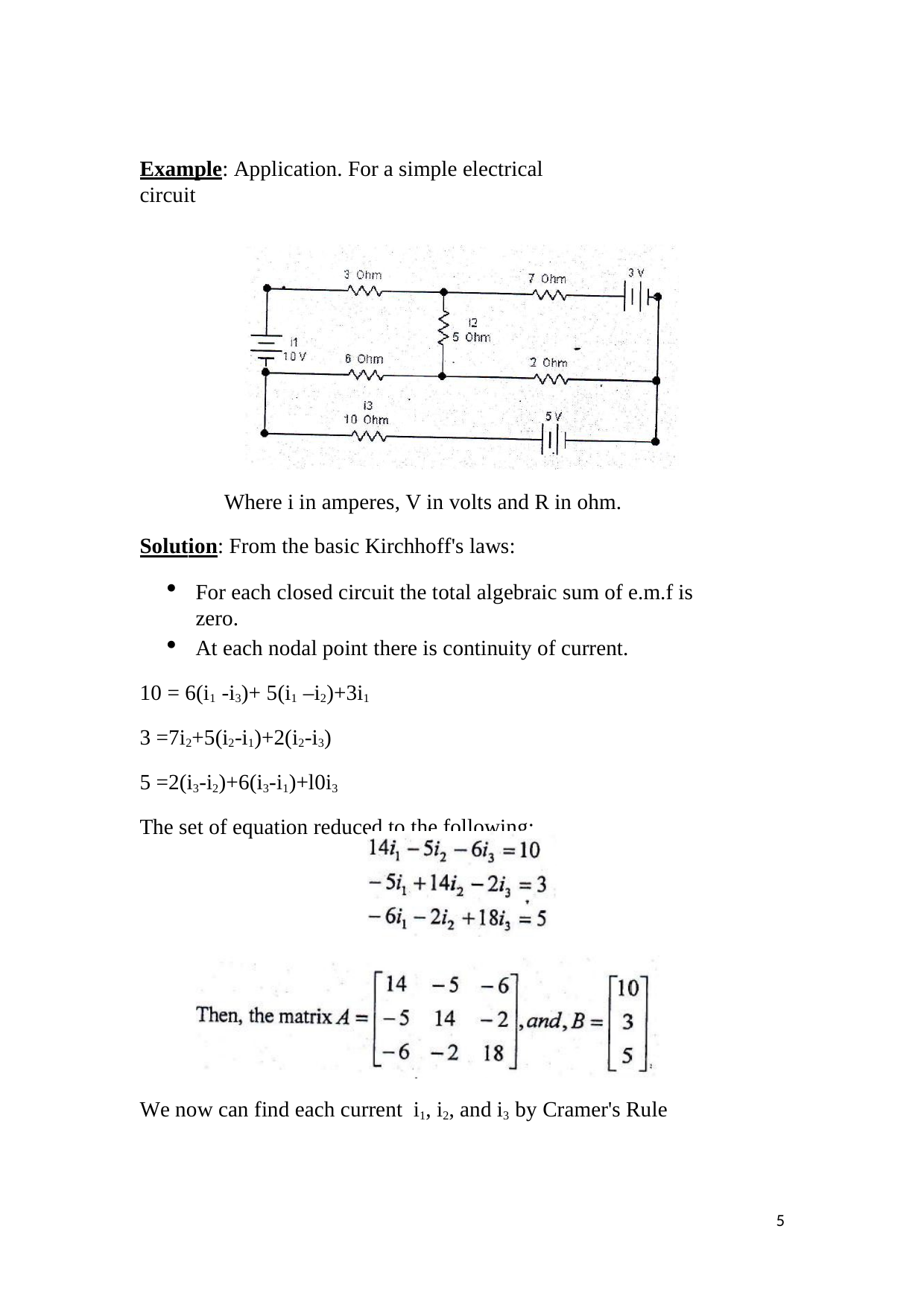

Example: Application. For a simple electrical circuit

Where i in amperes, V in volts and R in ohm.

Solution: From the basic Kirchhoff's laws:

For each closed circuit the total algebraic sum of e.m.f is zero.
At each nodal point there is continuity of current.

10 = 6(i1  -i3)+ 5(i1  –i2)+3i1

3 =7i2+5(i2-i1)+2(i2-i3)

5 =2(i3-i2)+6(i3-i1)+l0i3

The set of equation reduced to the following:

We now can find each current  i1, i2, and i3  by Cramer's Rule
5